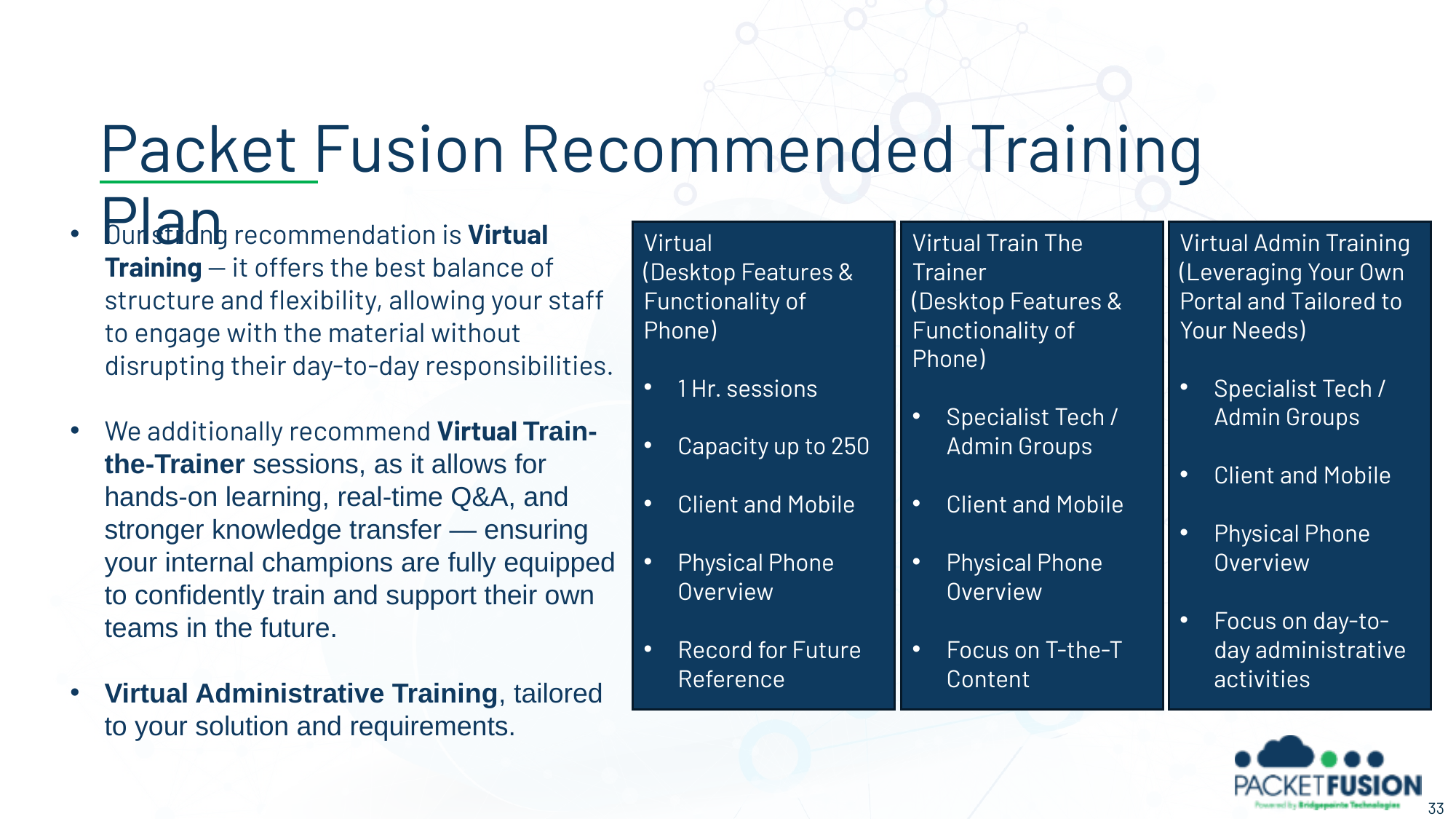

# Packet Fusion Recommended Training Plan
Our strong recommendation is Virtual Training — it offers the best balance of structure and flexibility, allowing your staff to engage with the material without disrupting their day-to-day responsibilities.

We additionally recommend Virtual Train-the-Trainer sessions, as it allows for hands-on learning, real-time Q&A, and stronger knowledge transfer — ensuring your internal champions are fully equipped to confidently train and support their own teams in the future.

Virtual Administrative Training, tailored to your solution and requirements.

Virtual Admin Training
(Leveraging Your Own Portal and Tailored to Your Needs)

Specialist Tech / Admin Groups

Client and Mobile

Physical Phone Overview

Focus on day-to-day administrative activities
Virtual
(Desktop Features & Functionality of Phone)

1 Hr. sessions

Capacity up to 250

Client and Mobile

Physical Phone Overview

Record for Future Reference
Virtual Train The Trainer
(Desktop Features & Functionality of Phone)

Specialist Tech / Admin Groups

Client and Mobile

Physical Phone Overview

Focus on T-the-T Content